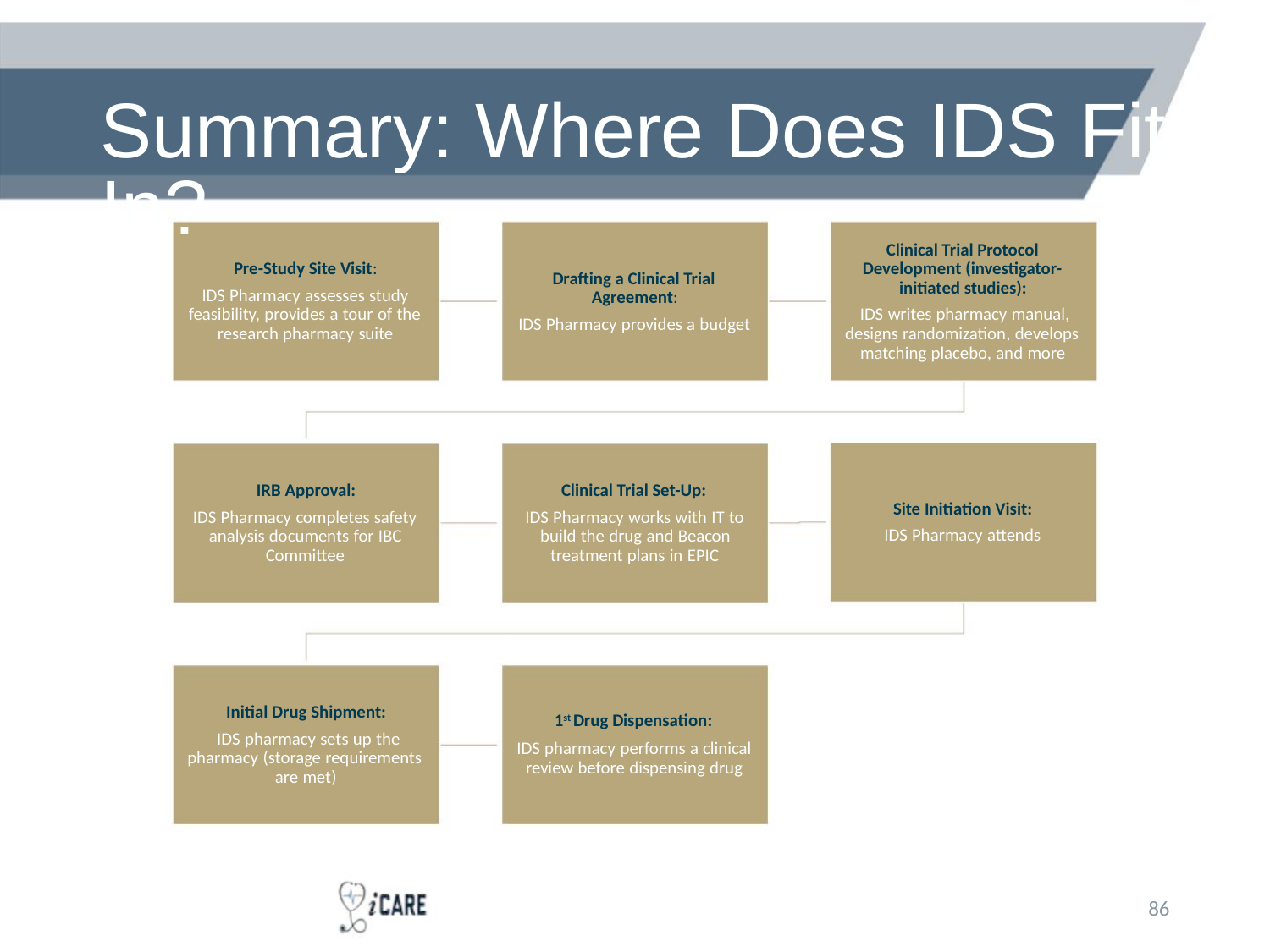

Summary: Where Does IDS Fit In?
Clinical Trial Protocol
Development (investigator-
initiated studies):
Pre-Study Site Visit:
Drafting a Clinical Trial
Agreement:
IDS Pharmacy assesses study
feasibility, provides a tour of the
research pharmacy suite
IDS writes pharmacy manual,
designs randomization, develops
matching placebo, and more
IDS Pharmacy provides a budget
IRB Approval:
Clinical Trial Set-Up:
Site Initiation Visit:
IDS Pharmacy completes safety
analysis documents for IBC
Committee
IDS Pharmacy works with IT to
build the drug and Beacon
treatment plans in EPIC
IDS Pharmacy attends
Initial Drug Shipment:
1st Drug Dispensation:
IDS pharmacy sets up the
pharmacy (storage requirements
are met)
IDS pharmacy performs a clinical
review before dispensing drug
86